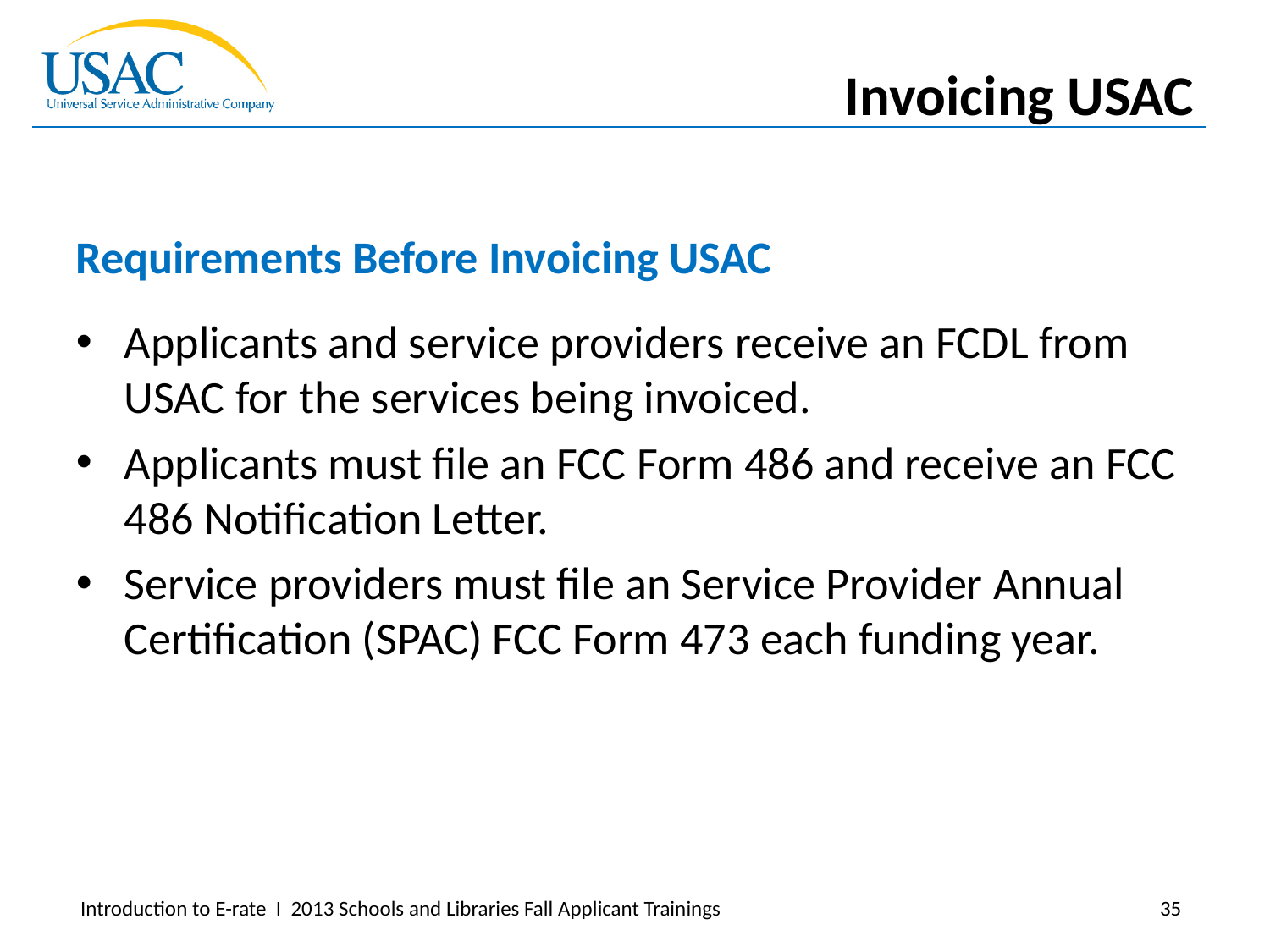

Invoicing USAC
Requirements Before Invoicing USAC
Applicants and service providers receive an FCDL from USAC for the services being invoiced.
Applicants must file an FCC Form 486 and receive an FCC 486 Notification Letter.
Service providers must file an Service Provider Annual Certification (SPAC) FCC Form 473 each funding year.